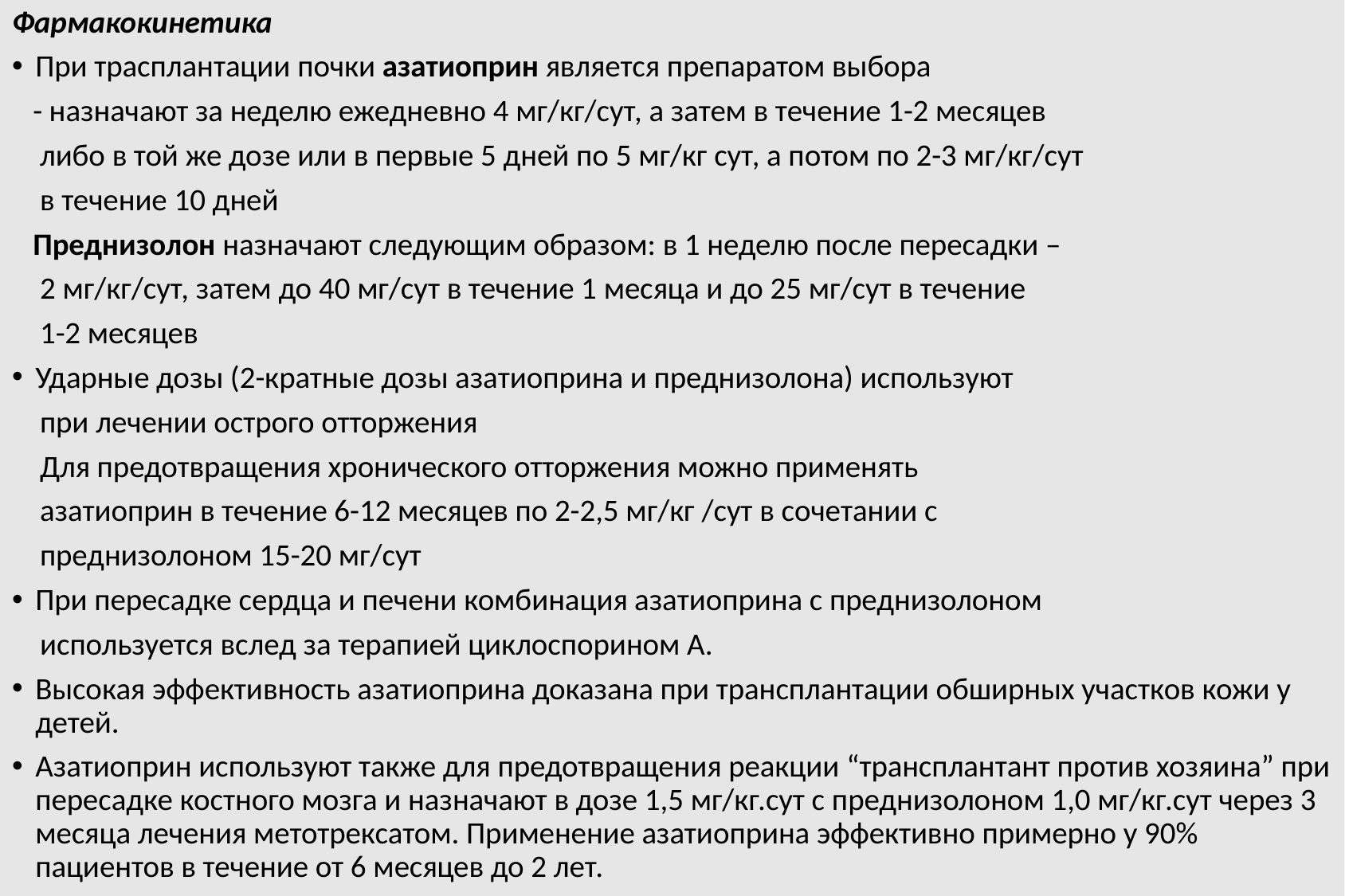

Фармакокинетика
При трасплантации почки азатиоприн является препаратом выбора
   - назначают за неделю ежедневно 4 мг/кг/сут, а затем в течение 1-2 месяцев
    либо в той же дозе или в первые 5 дней по 5 мг/кг сут, а потом по 2-3 мг/кг/сут
    в течение 10 дней
   Преднизолон назначают следующим образом: в 1 неделю после пересадки –
    2 мг/кг/сут, затем до 40 мг/сут в течение 1 месяца и до 25 мг/сут в течение
    1-2 месяцев
Ударные дозы (2-кратные дозы азатиоприна и преднизолона) используют
    при лечении острого отторжения
    Для предотвращения хронического отторжения можно применять
    азатиоприн в течение 6-12 месяцев по 2-2,5 мг/кг /сут в сочетании с
    преднизолоном 15-20 мг/сут
При пересадке сердца и печени комбинация азатиоприна с преднизолоном
    используется вслед за терапией циклоспорином А.
Высокая эффективность азатиоприна доказана при трансплантации обширных участков кожи у детей.
Азатиоприн используют также для предотвращения реакции “трансплантант против хозяина” при пересадке костного мозга и назначают в дозе 1,5 мг/кг.сут с преднизолоном 1,0 мг/кг.сут через 3 месяца лечения метотрексатом. Применение азатиоприна эффективно примерно у 90% пациентов в течение от 6 месяцев до 2 лет.